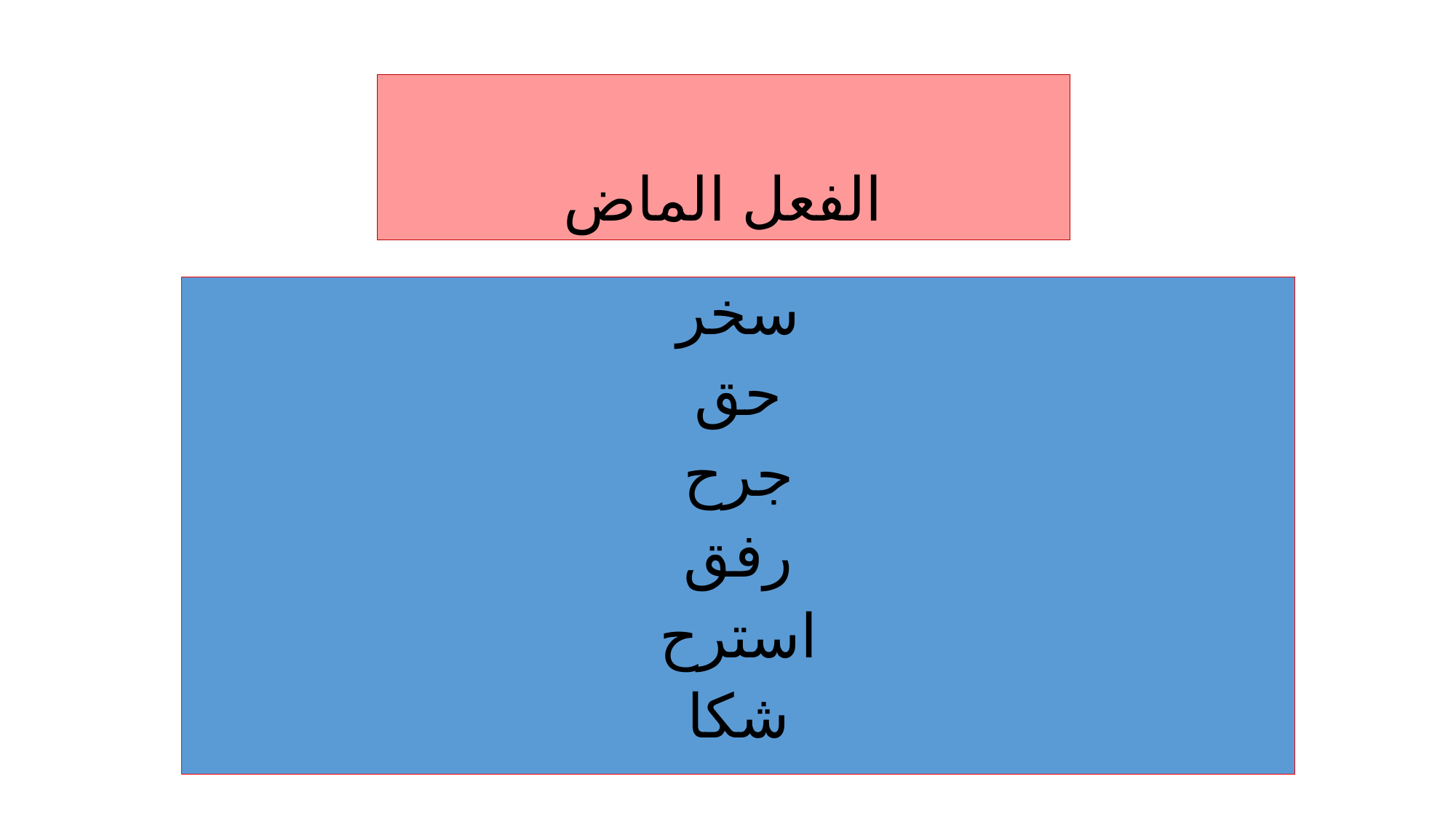

# الفعل الماض
سخر
حق
جرح
رفق
استرح
شكا